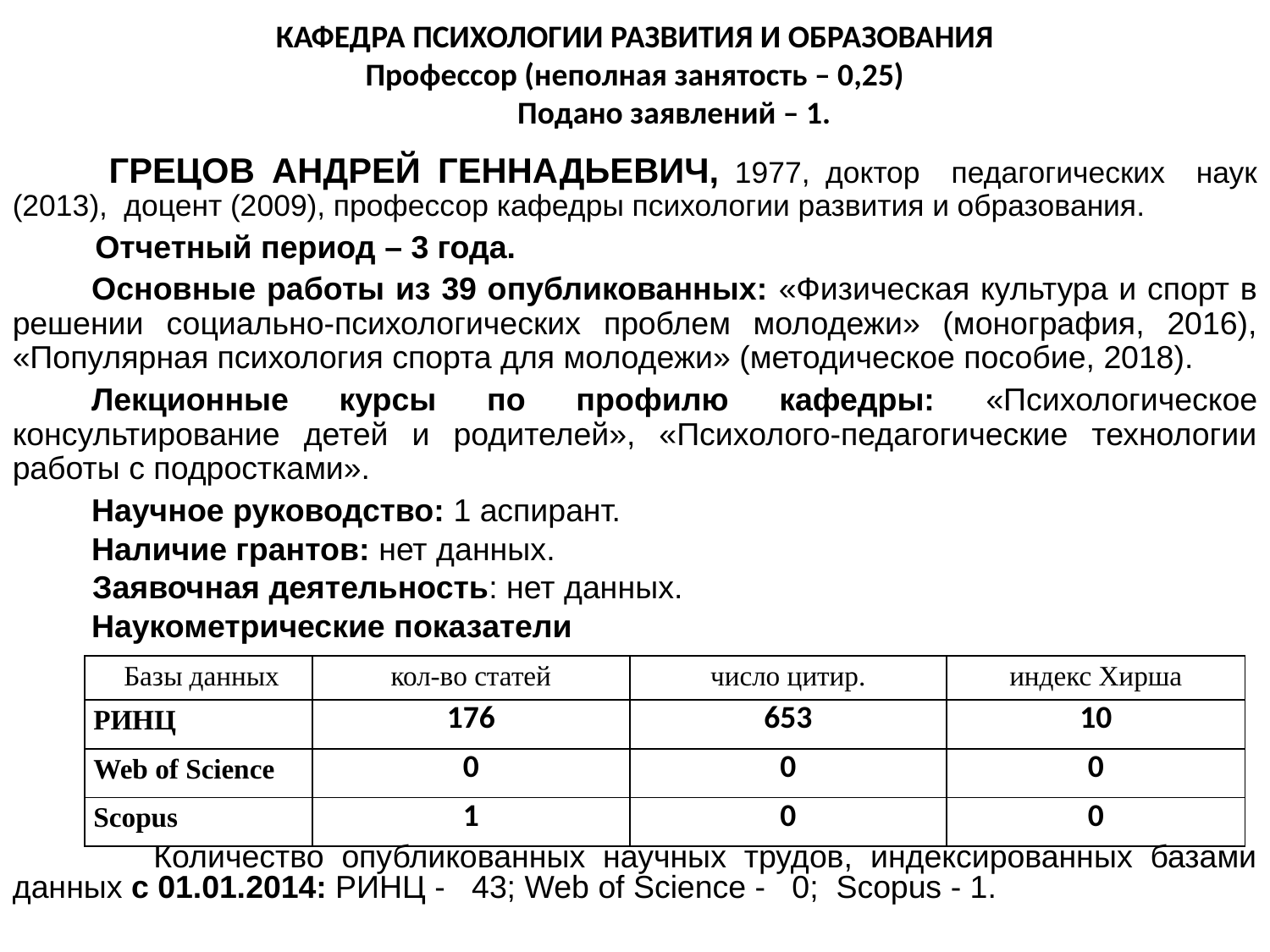

КАФЕДРА ПСИХОЛОГИИ РАЗВИТИЯ И ОБРАЗОВАНИЯ
Профессор (неполная занятость – 0,25)
           Подано заявлений – 1.
	 ГРЕЦОВ АНДРЕЙ ГЕННАДЬЕВИЧ, 1977, доктор  педагогических  наук (2013),  доцент (2009), профессор кафедры психологии развития и образования.
          Отчетный период – 3 года.
	Основные работы из 39 опубликованных: «Физическая культура и спорт в решении социально-психологических проблем молодежи» (монография, 2016), «Популярная психология спорта для молодежи» (методическое пособие, 2018).
	Лекционные курсы по профилю кафедры: «Психологическое консультирование детей и родителей», «Психолого-педагогические технологии работы с подростками».
 	Научное руководство: 1 аспирант.
	Наличие грантов: нет данных.
         Заявочная деятельность: нет данных.
	Наукометрические показатели

        Количество опубликованных научных трудов, индексированных базами данных с 01.01.2014: РИНЦ -   43; Web of Science -   0;  Scopus - 1.

| Базы данных | кол-во статей | число цитир. | индекс Хирша |
| --- | --- | --- | --- |
| РИНЦ | 176 | 653 | 10 |
| Web of Science | 0 | 0 | 0 |
| Scopus | 1 | 0 | 0 |